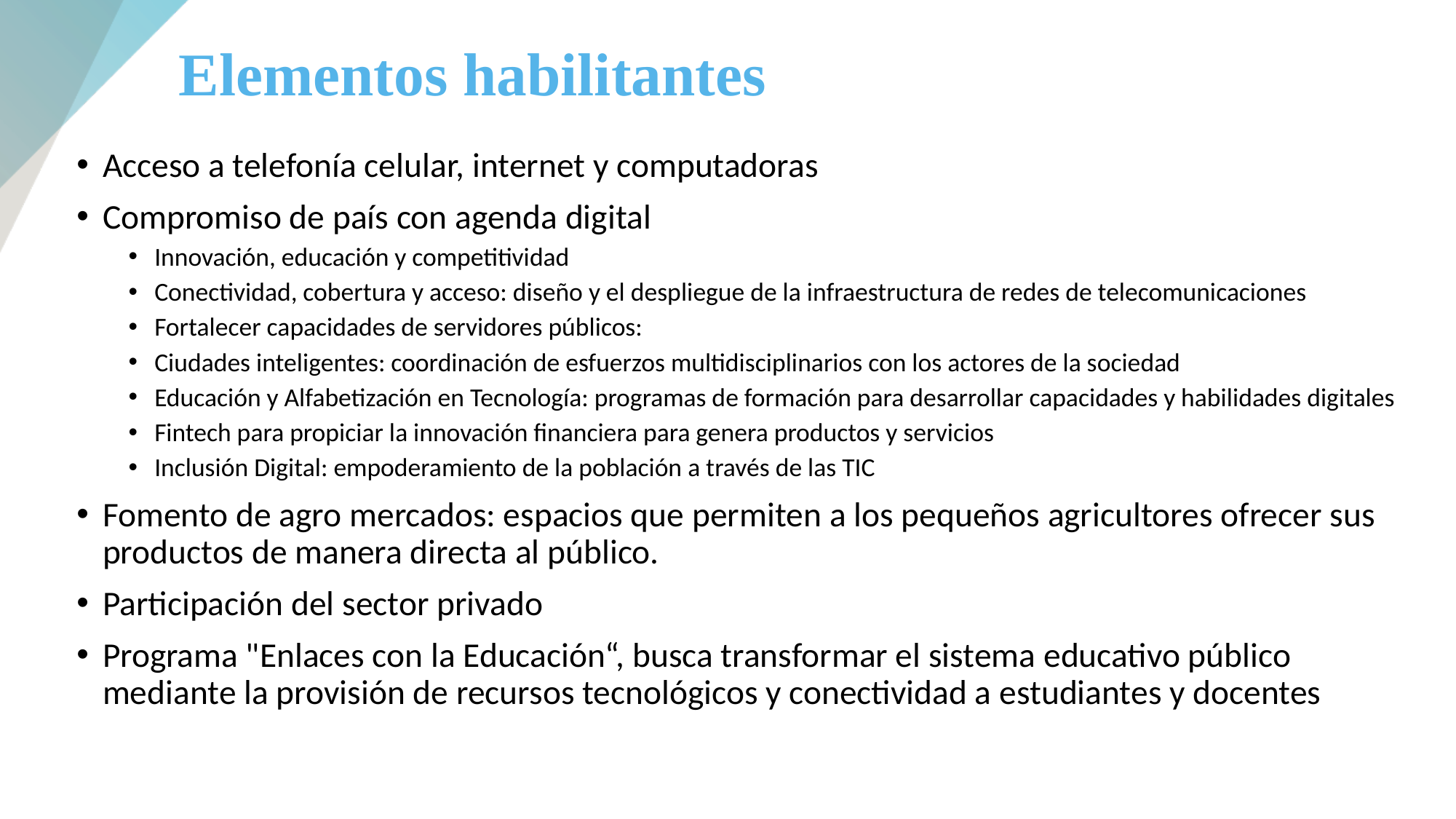

# Elementos habilitantes
Acceso a telefonía celular, internet y computadoras
Compromiso de país con agenda digital
Innovación, educación y competitividad
Conectividad, cobertura y acceso: diseño y el despliegue de la infraestructura de redes de telecomunicaciones
Fortalecer capacidades de servidores públicos:
Ciudades inteligentes: coordinación de esfuerzos multidisciplinarios con los actores de la sociedad
Educación y Alfabetización en Tecnología: programas de formación para desarrollar capacidades y habilidades digitales
Fintech para propiciar la innovación financiera para genera productos y servicios
Inclusión Digital: empoderamiento de la población a través de las TIC
Fomento de agro mercados: espacios que permiten a los pequeños agricultores ofrecer sus productos de manera directa al público.
Participación del sector privado
Programa "Enlaces con la Educación“, busca transformar el sistema educativo público mediante la provisión de recursos tecnológicos y conectividad a estudiantes y docentes